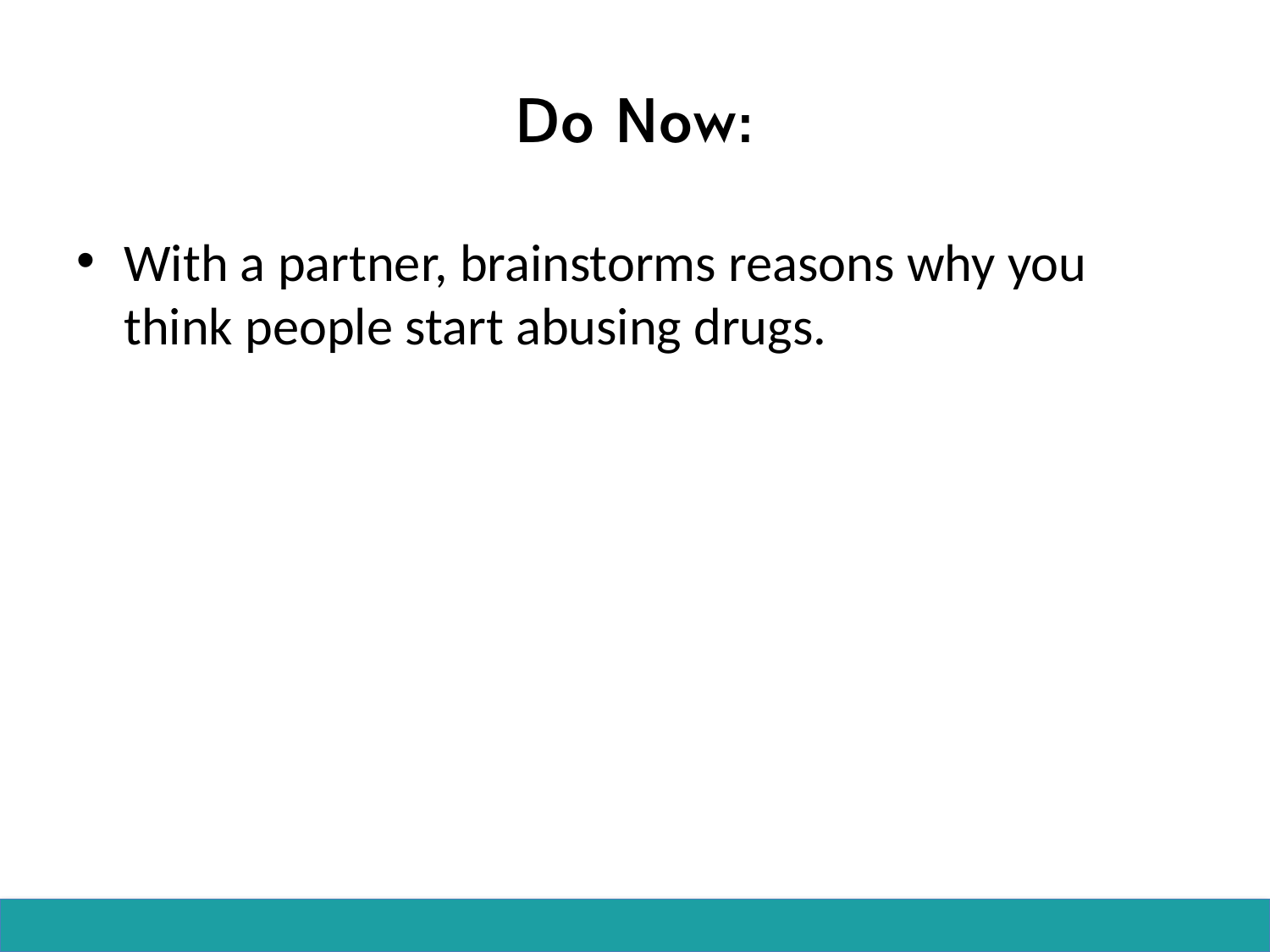

# Do Now:
With a partner, brainstorms reasons why you think people start abusing drugs.